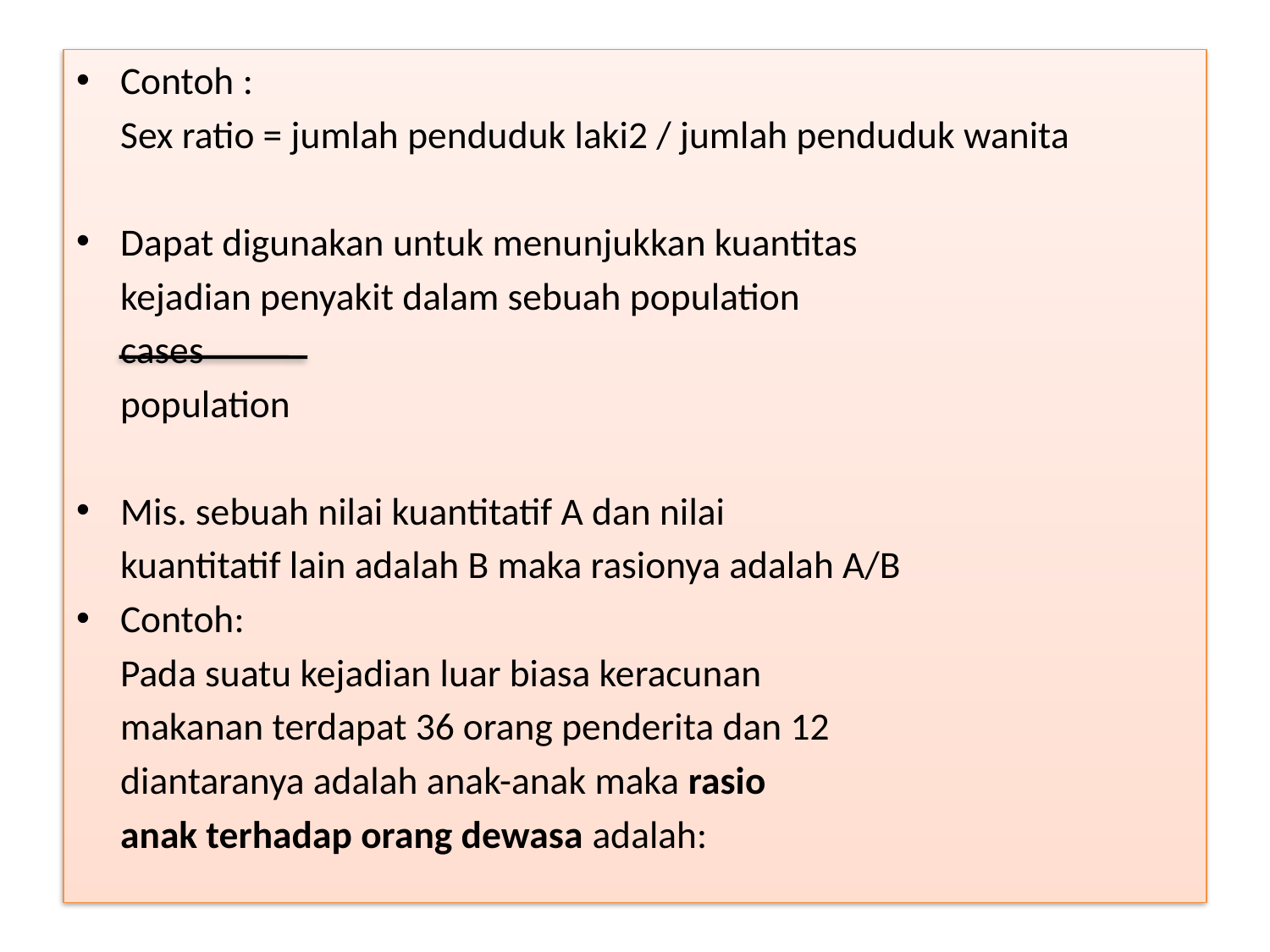

Contoh :
	Sex ratio = jumlah penduduk laki2 / jumlah penduduk wanita

Dapat digunakan untuk menunjukkan kuantitas
	kejadian penyakit dalam sebuah population
	cases
	population

Mis. sebuah nilai kuantitatif A dan nilai
	kuantitatif lain adalah B maka rasionya adalah A/B
Contoh:
	Pada suatu kejadian luar biasa keracunan
	makanan terdapat 36 orang penderita dan 12
	diantaranya adalah anak-anak maka rasio
	anak terhadap orang dewasa adalah: